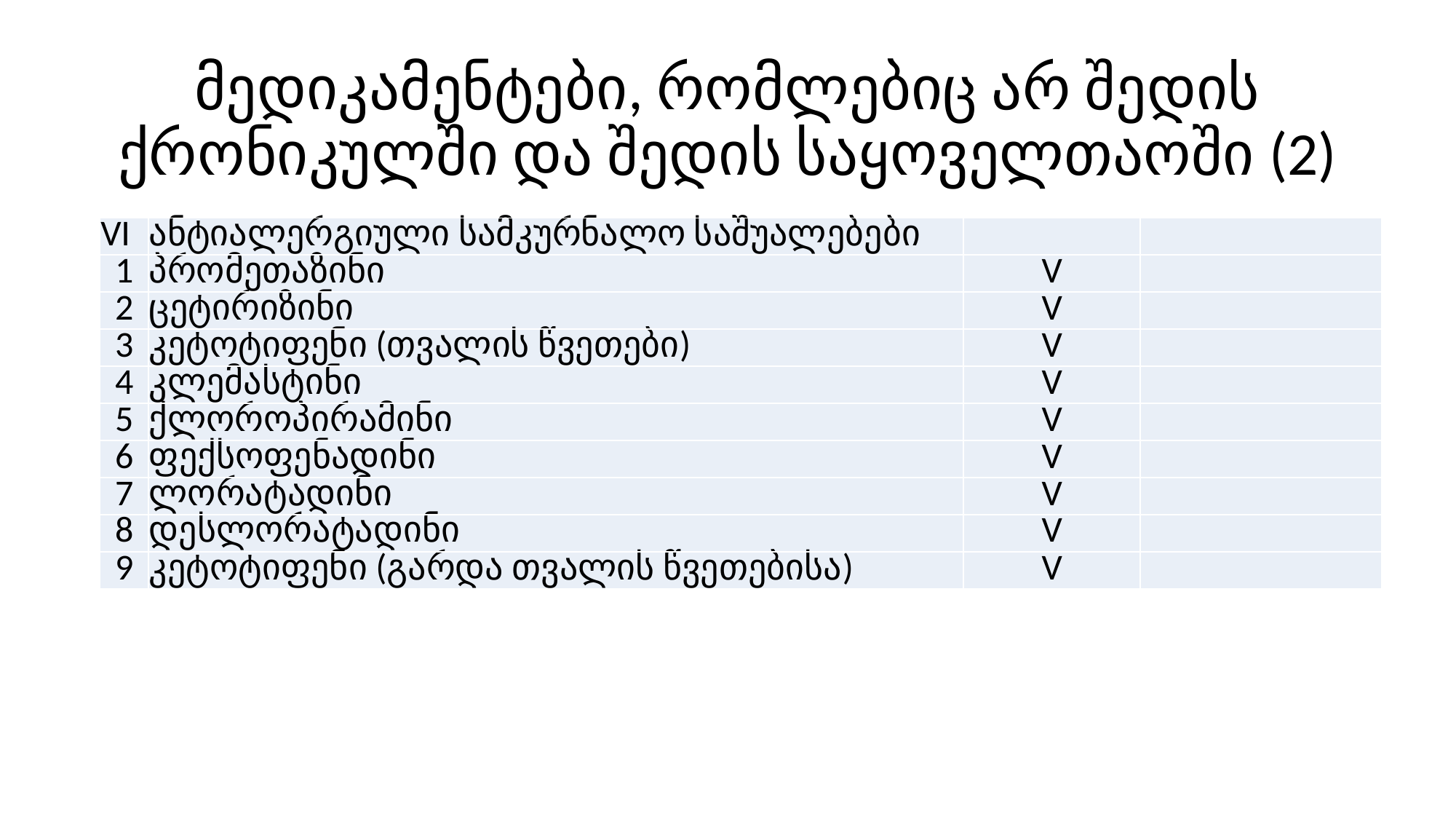

# მედიკამენტები, რომლებიც არ შედის ქრონიკულში და შედის საყოველთაოში (2)
| VI | ანტიალერგიული სამკურნალო საშუალებები |  |  |
| --- | --- | --- | --- |
| 1 | პრომეთაზინი | V |  |
| 2 | ცეტირიზინი | V |  |
| 3 | კეტოტიფენი (თვალის წვეთები) | V |  |
| 4 | კლემასტინი | V |  |
| 5 | ქლოროპირამინი | V |  |
| 6 | ფექსოფენადინი | V |  |
| 7 | ლორატადინი | V |  |
| 8 | დესლორატადინი | V |  |
| 9 | კეტოტიფენი (გარდა თვალის წვეთებისა) | V |  |